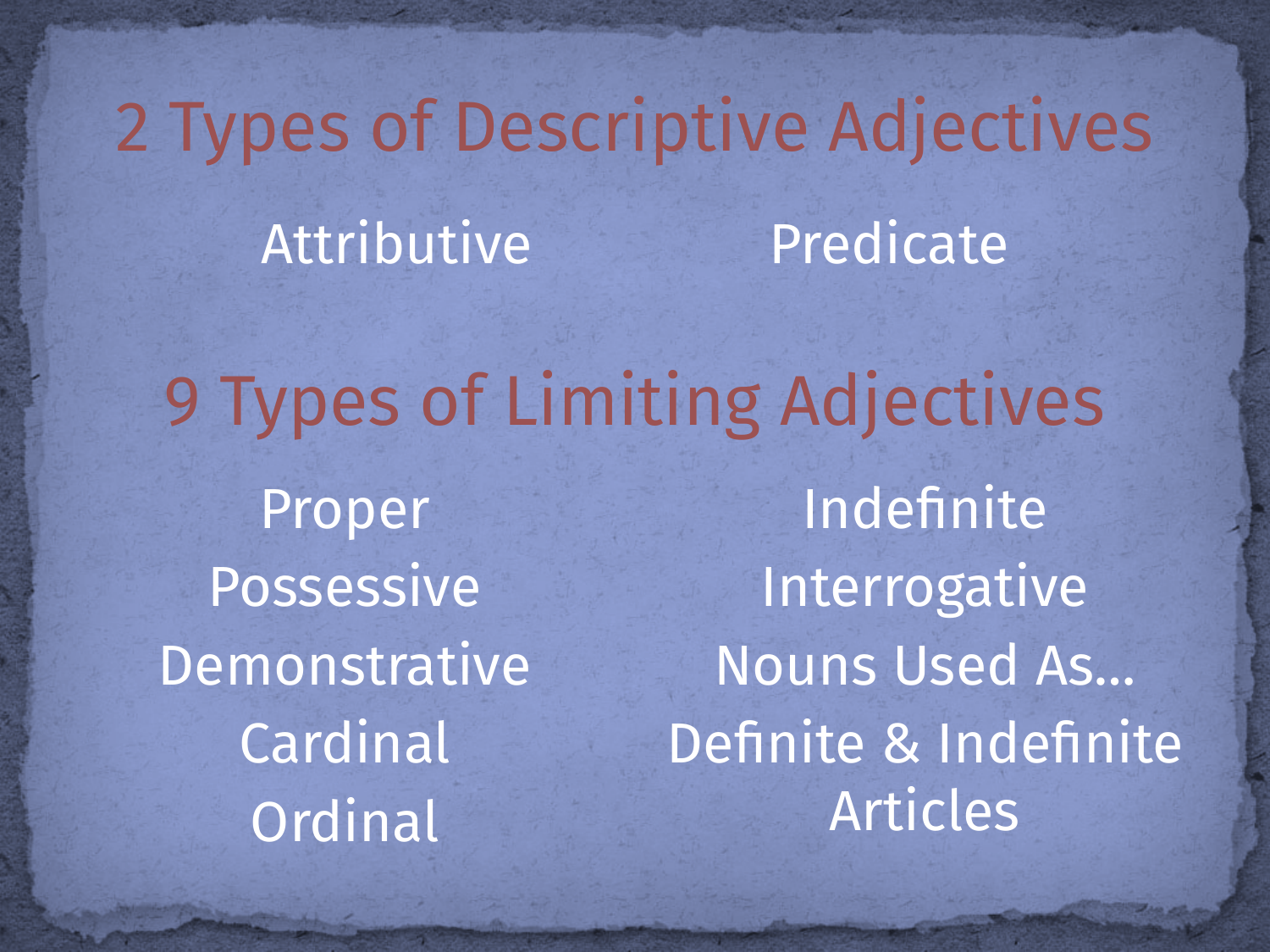

2 Types of Descriptive Adjectives

Attributive	       	Predicate

9 Types of Limiting Adjectives

Proper
Possessive
Demonstrative
Cardinal
Ordinal

Indefinite
Interrogative
Nouns Used As…
Definite & Indefinite Articles